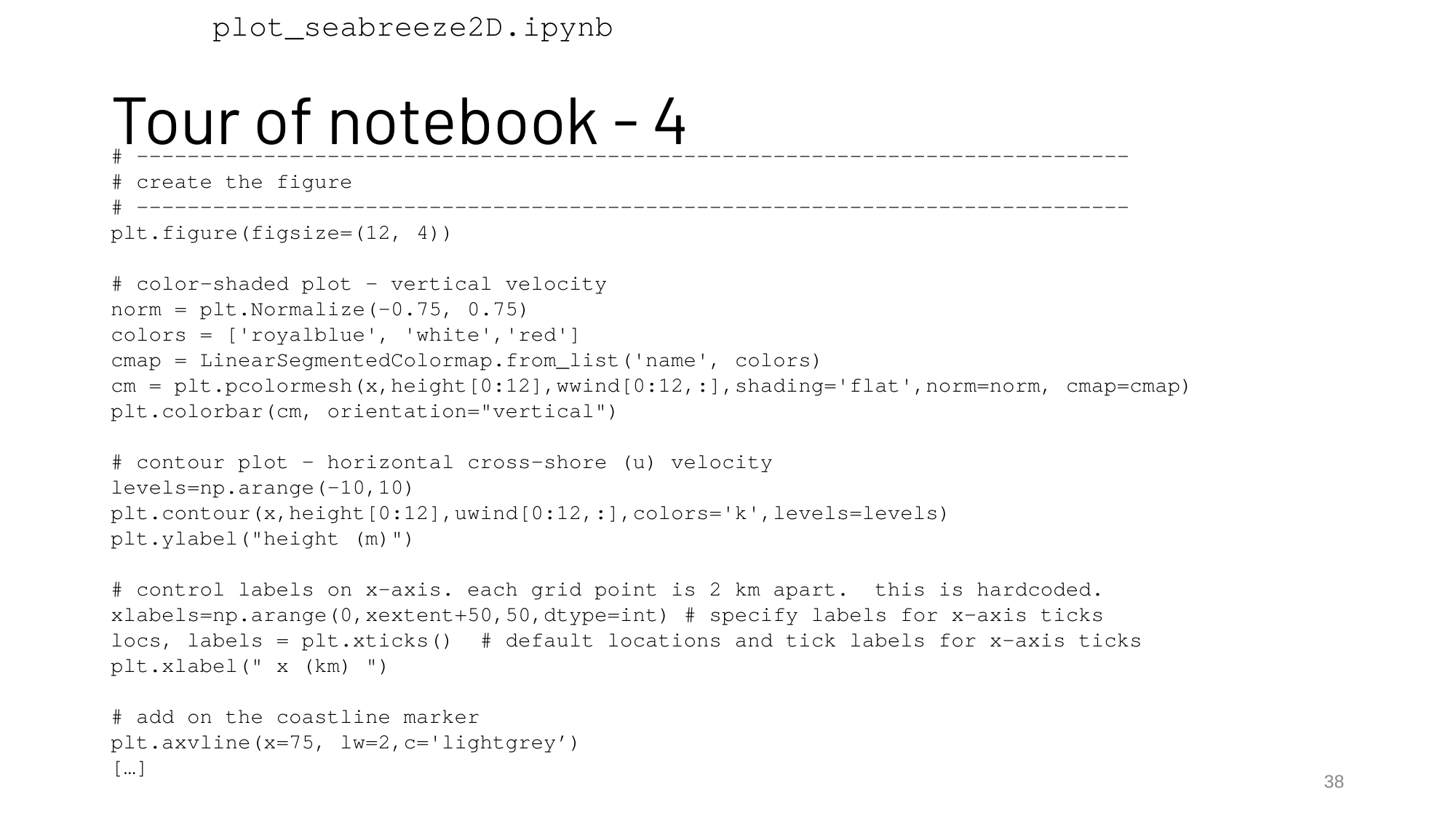

plot_seabreeze2D.ipynb
# Tour of notebook - 4
# ------------------------------------------------------------------------------
# create the figure
# ------------------------------------------------------------------------------
plt.figure(figsize=(12, 4))

# color-shaded plot - vertical velocity
norm = plt.Normalize(-0.75, 0.75)
colors = ['royalblue', 'white','red']
cmap = LinearSegmentedColormap.from_list('name', colors)
cm = plt.pcolormesh(x,height[0:12],wwind[0:12,:],shading='flat',norm=norm, cmap=cmap)
plt.colorbar(cm, orientation="vertical")

# contour plot - horizontal cross-shore (u) velocity
levels=np.arange(-10,10)
plt.contour(x,height[0:12],uwind[0:12,:],colors='k',levels=levels)
plt.ylabel("height (m)")

# control labels on x-axis. each grid point is 2 km apart.  this is hardcoded.
xlabels=np.arange(0,xextent+50,50,dtype=int) # specify labels for x-axis ticks
locs, labels = plt.xticks()  # default locations and tick labels for x-axis ticks
plt.xlabel(" x (km) ")

# add on the coastline marker
plt.axvline(x=75, lw=2,c='lightgrey’)
[…]
38